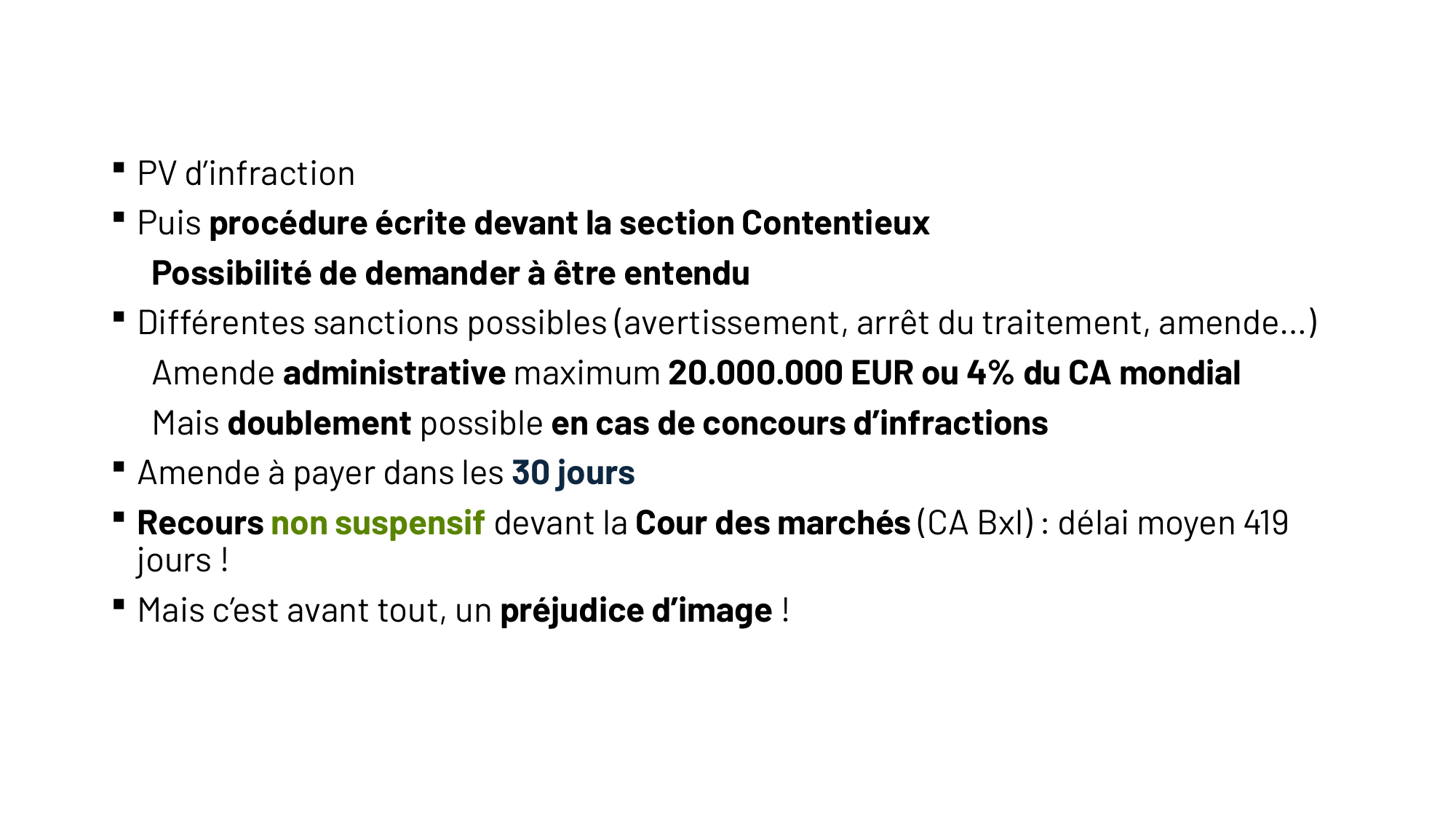

PV d’infraction
Puis procédure écrite devant la section Contentieux
Possibilité de demander à être entendu
Différentes sanctions possibles (avertissement, arrêt du traitement, amende…)
Amende administrative maximum 20.000.000 EUR ou 4% du CA mondial
Mais doublement possible en cas de concours d’infractions
Amende à payer dans les 30 jours
Recours non suspensif devant la Cour des marchés (CA Bxl) : délai moyen 419 jours !
Mais c’est avant tout, un préjudice d’image !